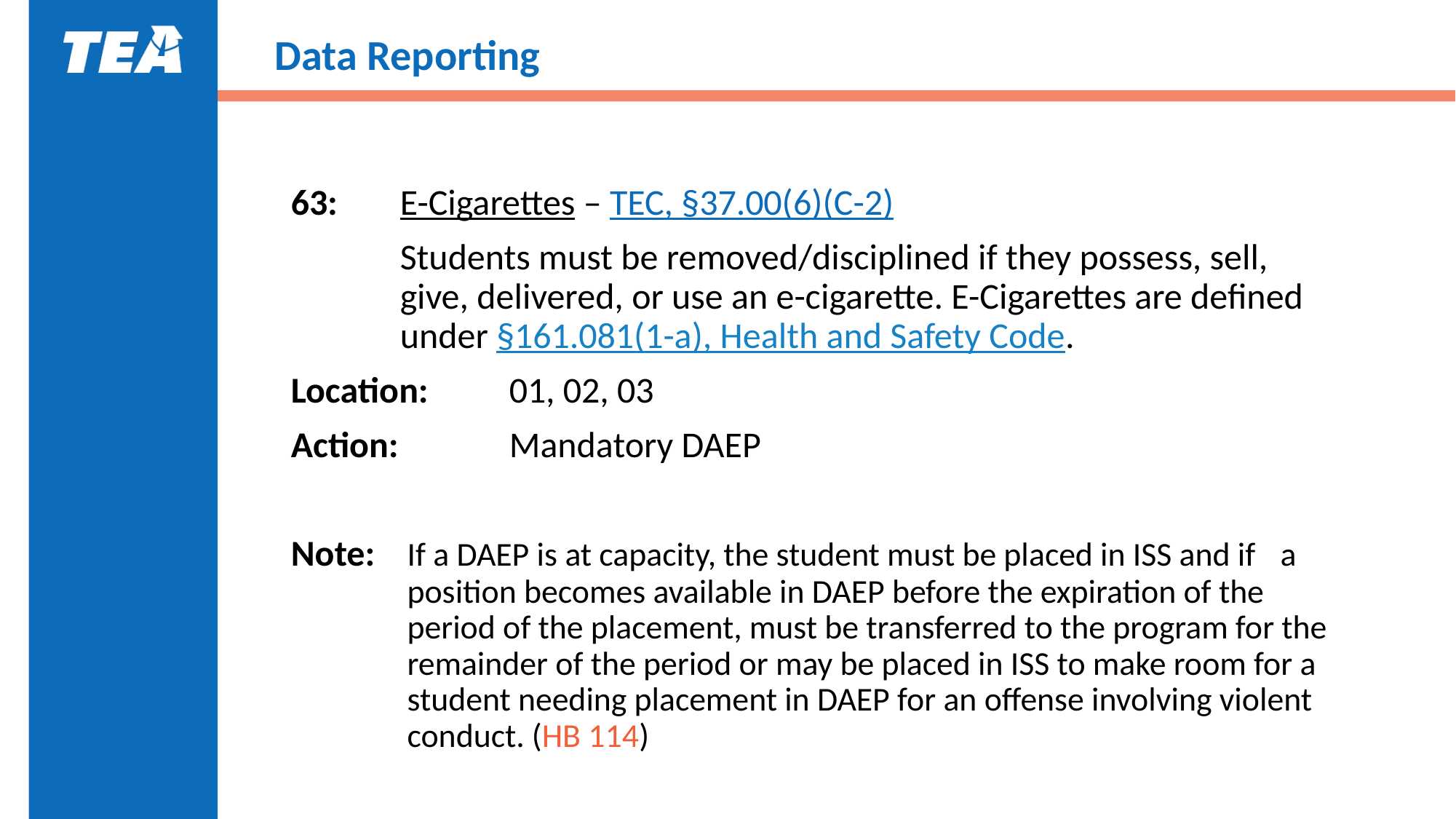

# Data Reporting
63:	E-Cigarettes – TEC, §37.00(6)(C-2)
Students must be removed/disciplined if they possess, sell, give, delivered, or use an e-cigarette. E-Cigarettes are defined under §161.081(1-a), Health and Safety Code.
Location:	01, 02, 03
Action:		Mandatory DAEP

Note:   	If a DAEP is at capacity, the student must be placed in ISS and if 	a position becomes available in DAEP before the expiration of the period of the placement, must be transferred to the program for the remainder of the period or may be placed in ISS to make room for a student needing placement in DAEP for an offense involving violent conduct. (HB 114)